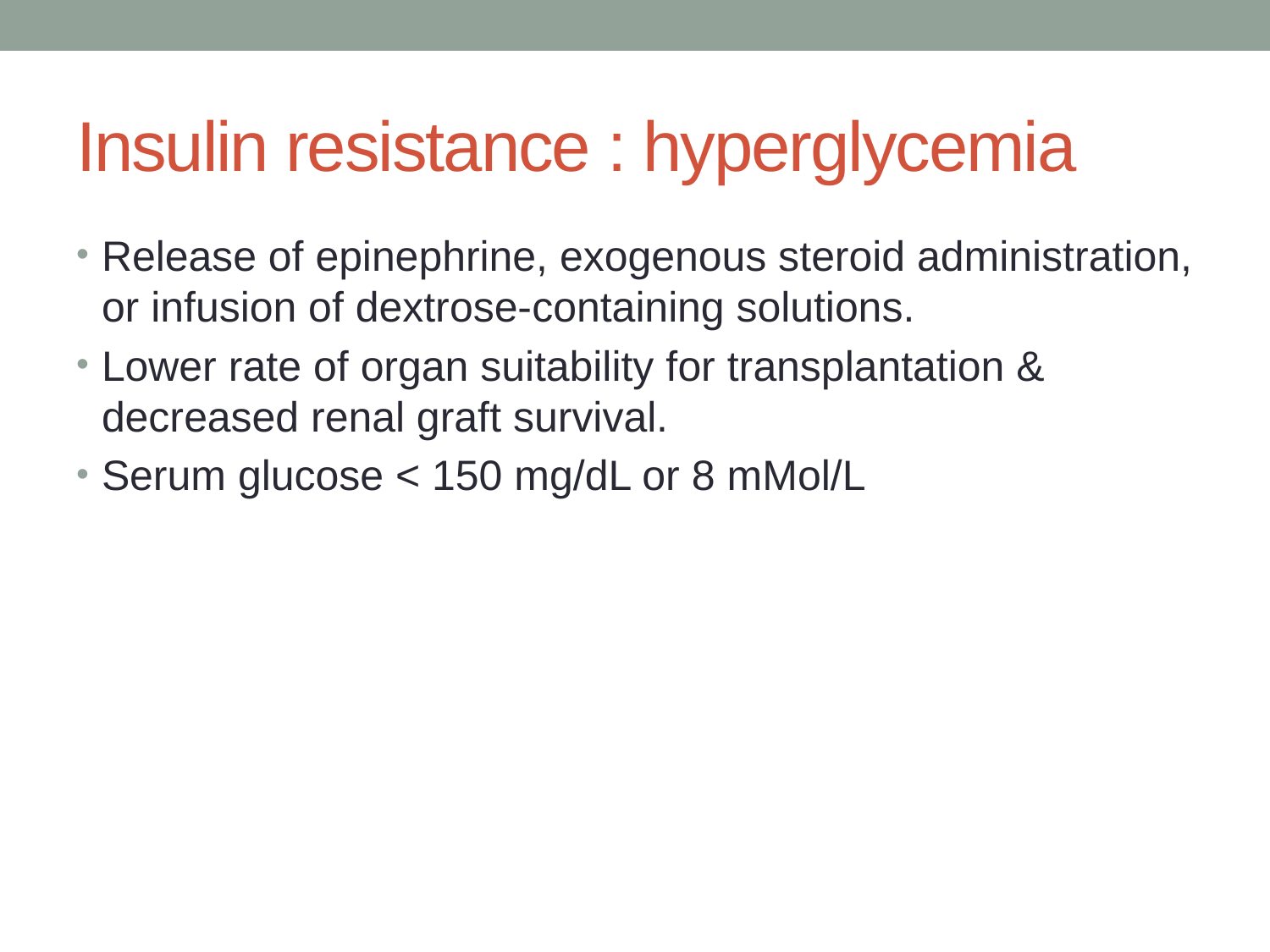

# Insulin resistance : hyperglycemia
Release of epinephrine, exogenous steroid administration, or infusion of dextrose-containing solutions.
Lower rate of organ suitability for transplantation & decreased renal graft survival.
Serum glucose < 150 mg/dL or 8 mMol/L